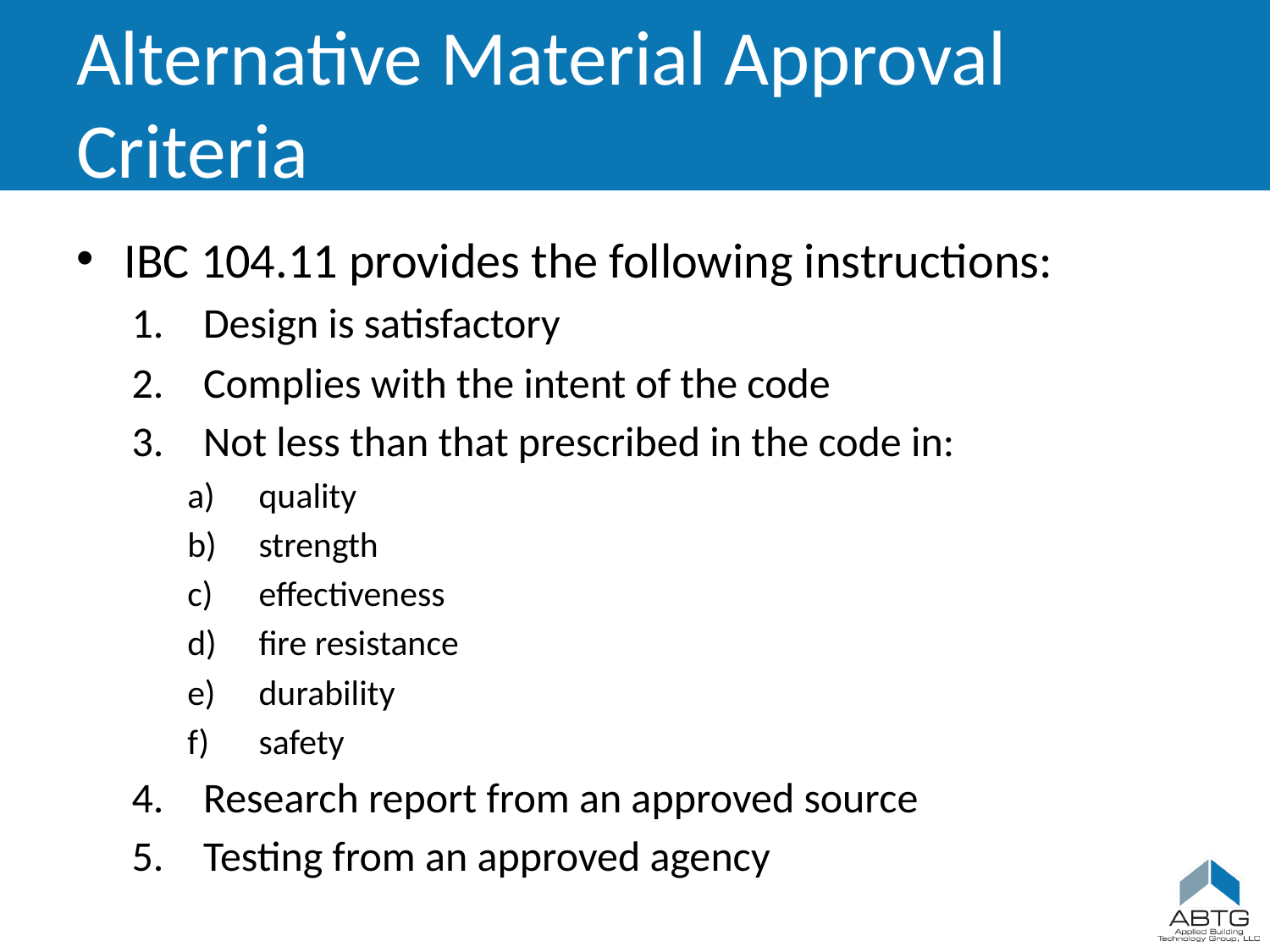

# Alternative Material Approval Criteria
IBC 104.11 provides the following instructions:
Design is satisfactory
Complies with the intent of the code
Not less than that prescribed in the code in:
quality
strength
effectiveness
fire resistance
durability
safety
Research report from an approved source
Testing from an approved agency